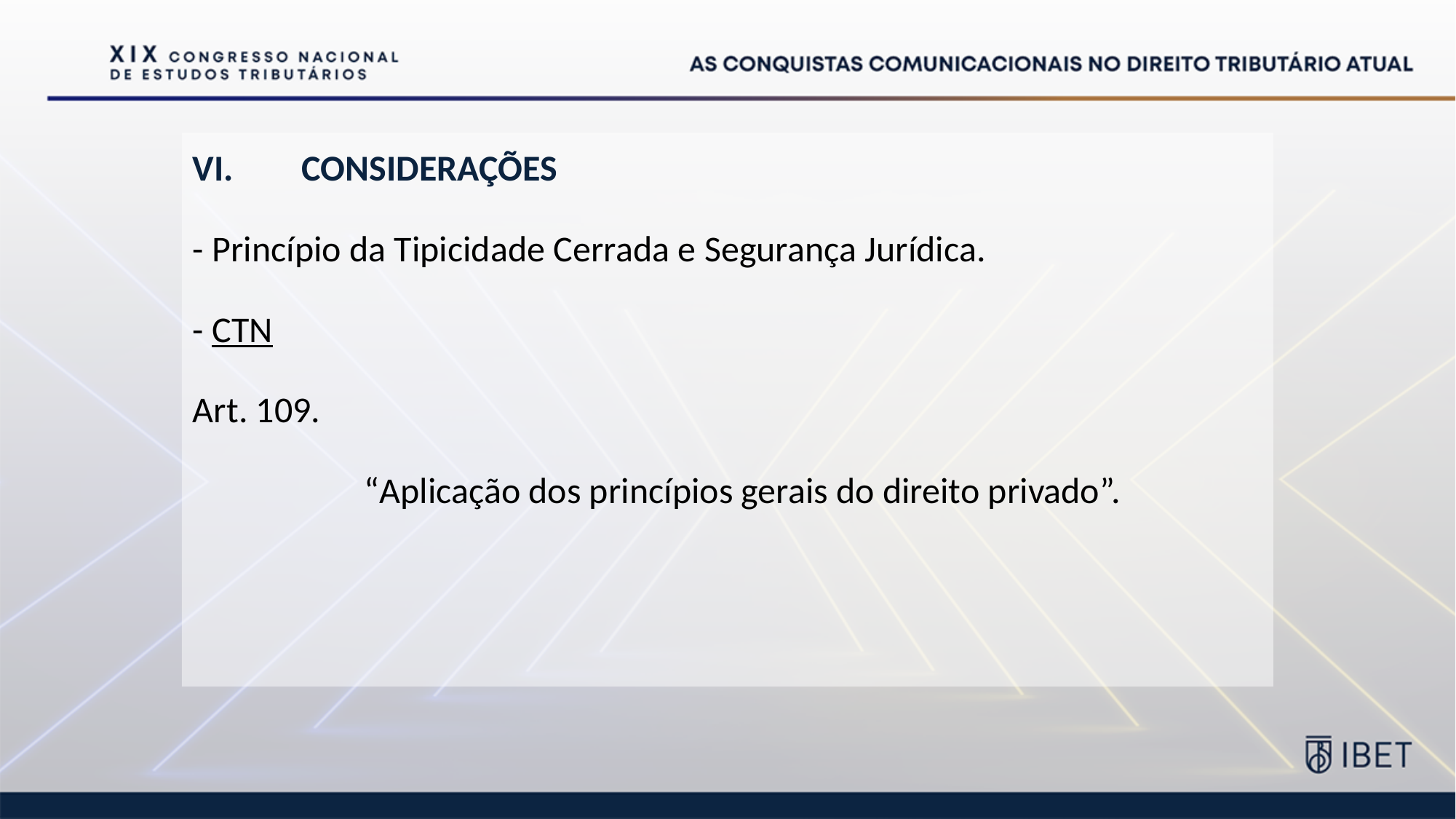

VI.	CONSIDERAÇÕES
- Princípio da Tipicidade Cerrada e Segurança Jurídica.
- CTN
Art. 109.
“Aplicação dos princípios gerais do direito privado”.